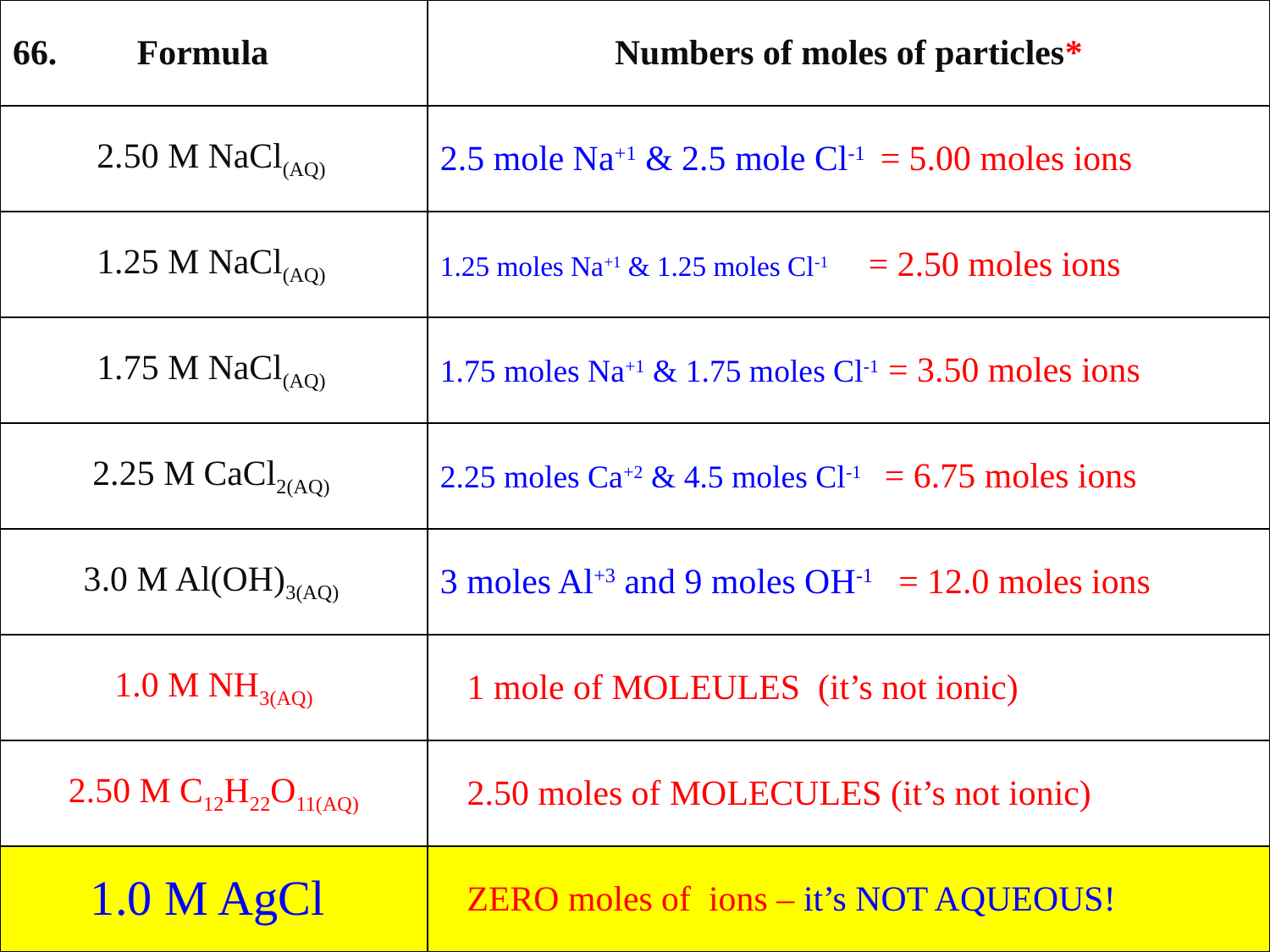

| 66. Formula | Numbers of moles of particles\* |
| --- | --- |
| 2.50 M NaCl(AQ) | 2.5 mole Na+1 & 2.5 mole Cl-1 = 5.00 moles ions |
| 1.25 M NaCl(AQ) | 1.25 moles Na+1 & 1.25 moles Cl-1 = 2.50 moles ions |
| 1.75 M NaCl(AQ) | 1.75 moles Na+1 & 1.75 moles Cl-1 = 3.50 moles ions |
| 2.25 M CaCl2(AQ) | 2.25 moles Ca+2 & 4.5 moles Cl-1 = 6.75 moles ions |
| 3.0 M Al(OH)3(AQ) | 3 moles Al+3 and 9 moles OH-1 = 12.0 moles ions |
| 1.0 M NH3(AQ) | 1 mole of MOLEULES (it’s not ionic) |
| 2.50 M C12H22O11(AQ) | 2.50 moles of MOLECULES (it’s not ionic) |
| 1.0 M AgCl | ZERO moles of ions – it’s NOT AQUEOUS! |